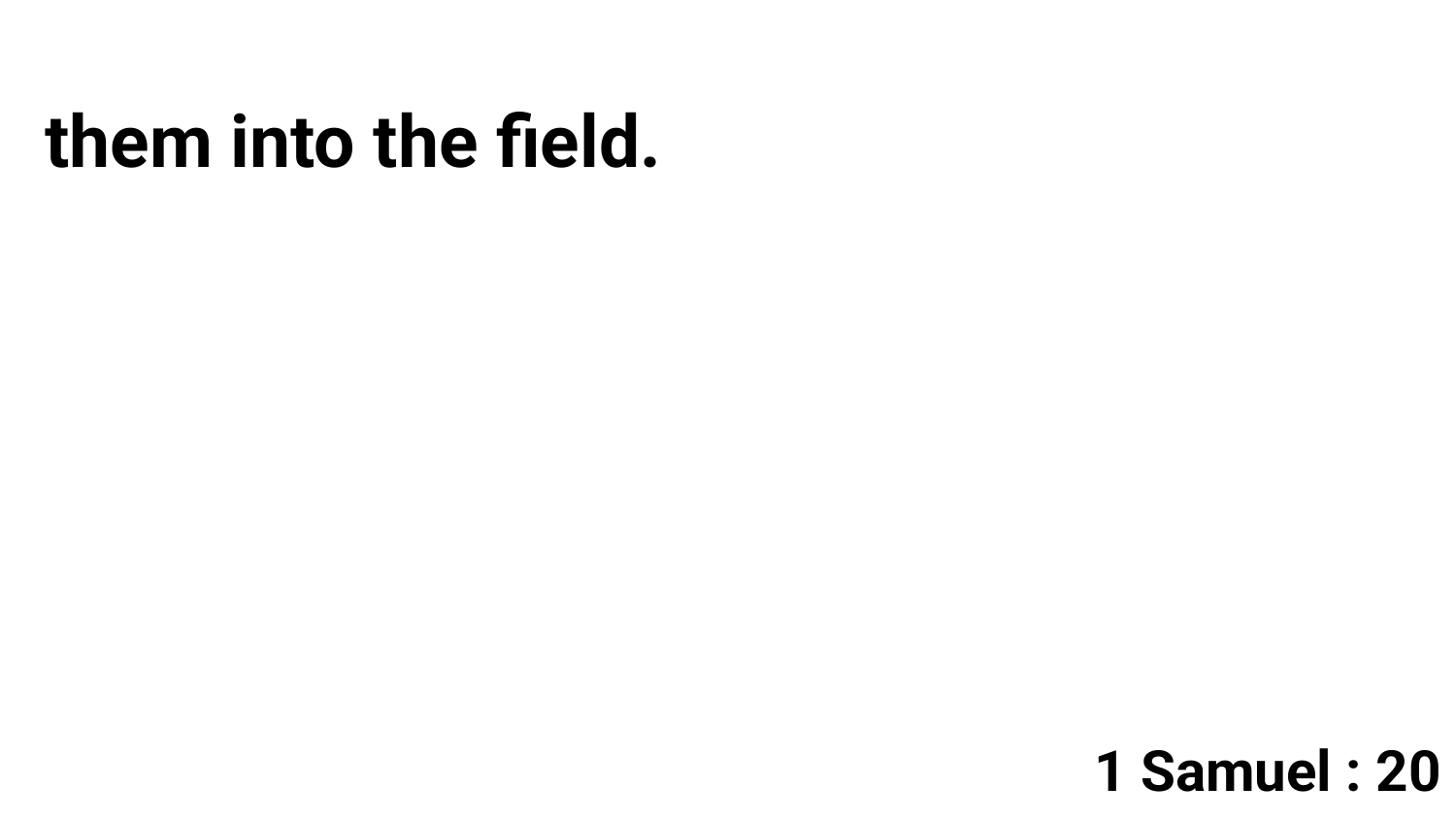

them into the field.
1 Samuel : 20